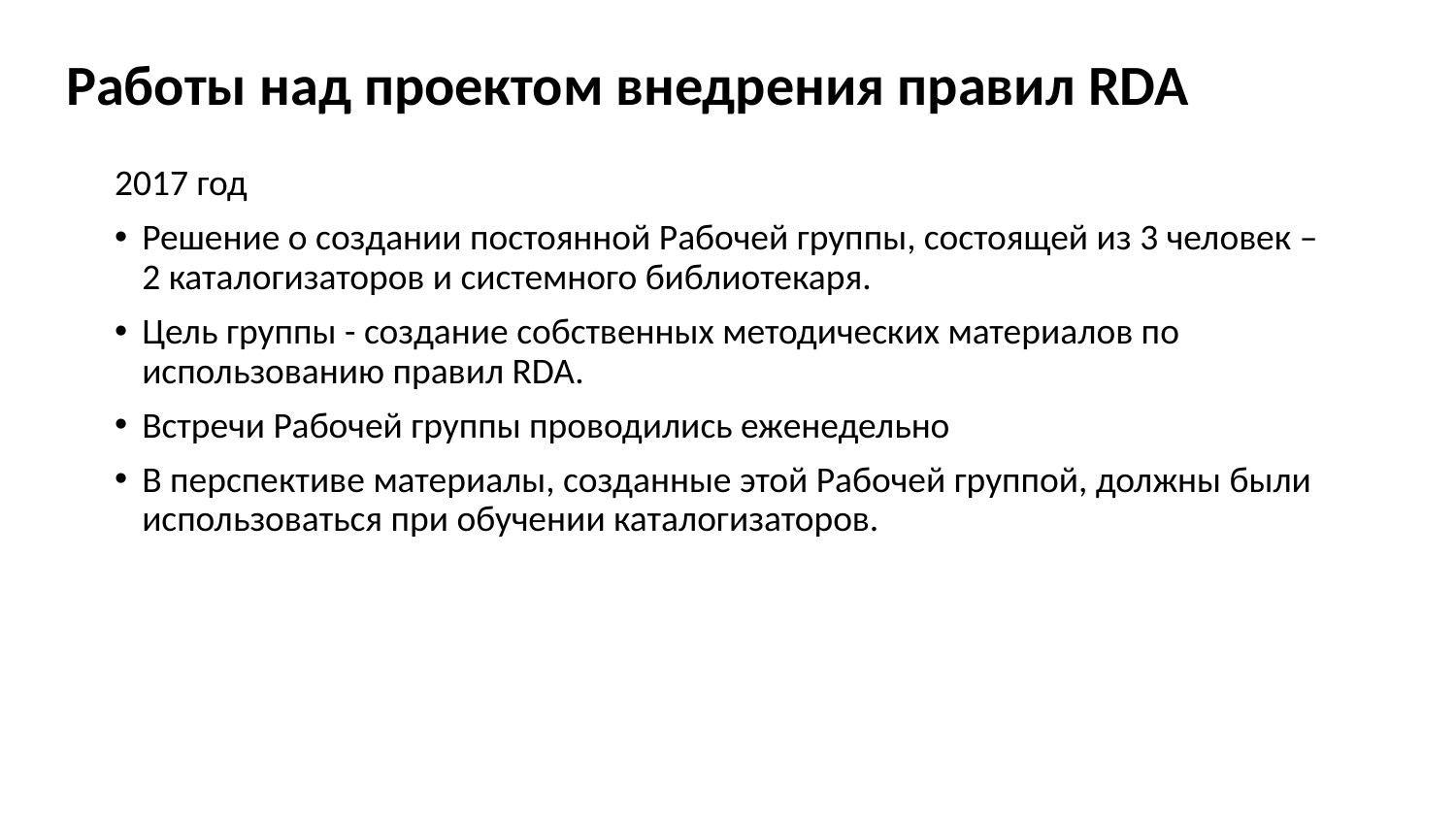

# Работы над проектом внедрения правил RDA
2017 год
Решение о создании постоянной Рабочей группы, состоящей из 3 человек – 2 каталогизаторов и системного библиотекаря.
Цель группы - создание собственных методических материалов по использованию правил RDA.
Встречи Рабочей группы проводились еженедельно
В перспективе материалы, созданные этой Рабочей группой, должны были использоваться при обучении каталогизаторов.